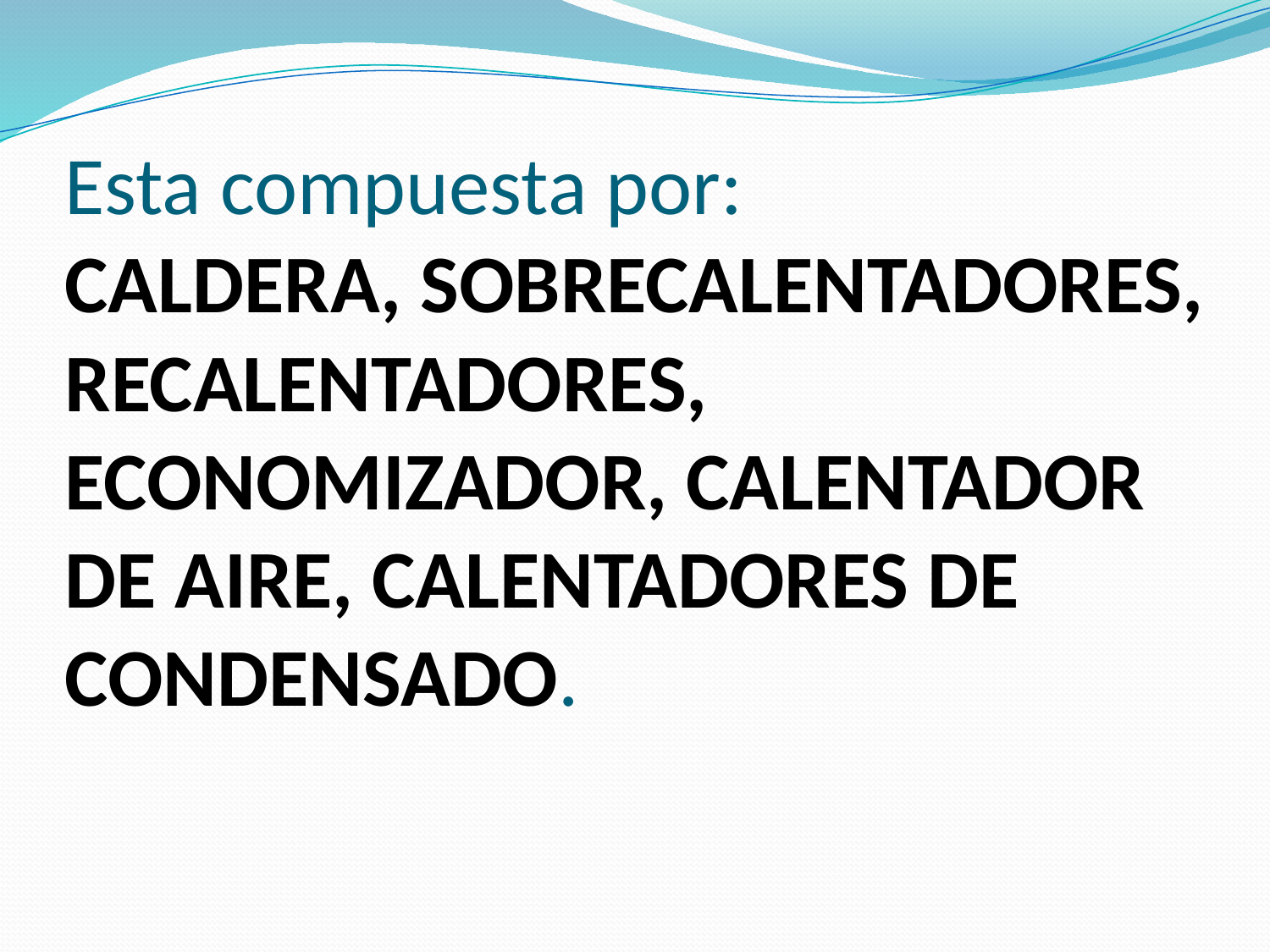

# Esta compuesta por: CALDERA, SOBRECALENTADORES, RECALENTADORES, ECONOMIZADOR, CALENTADOR DE AIRE, CALENTADORES DE CONDENSADO.